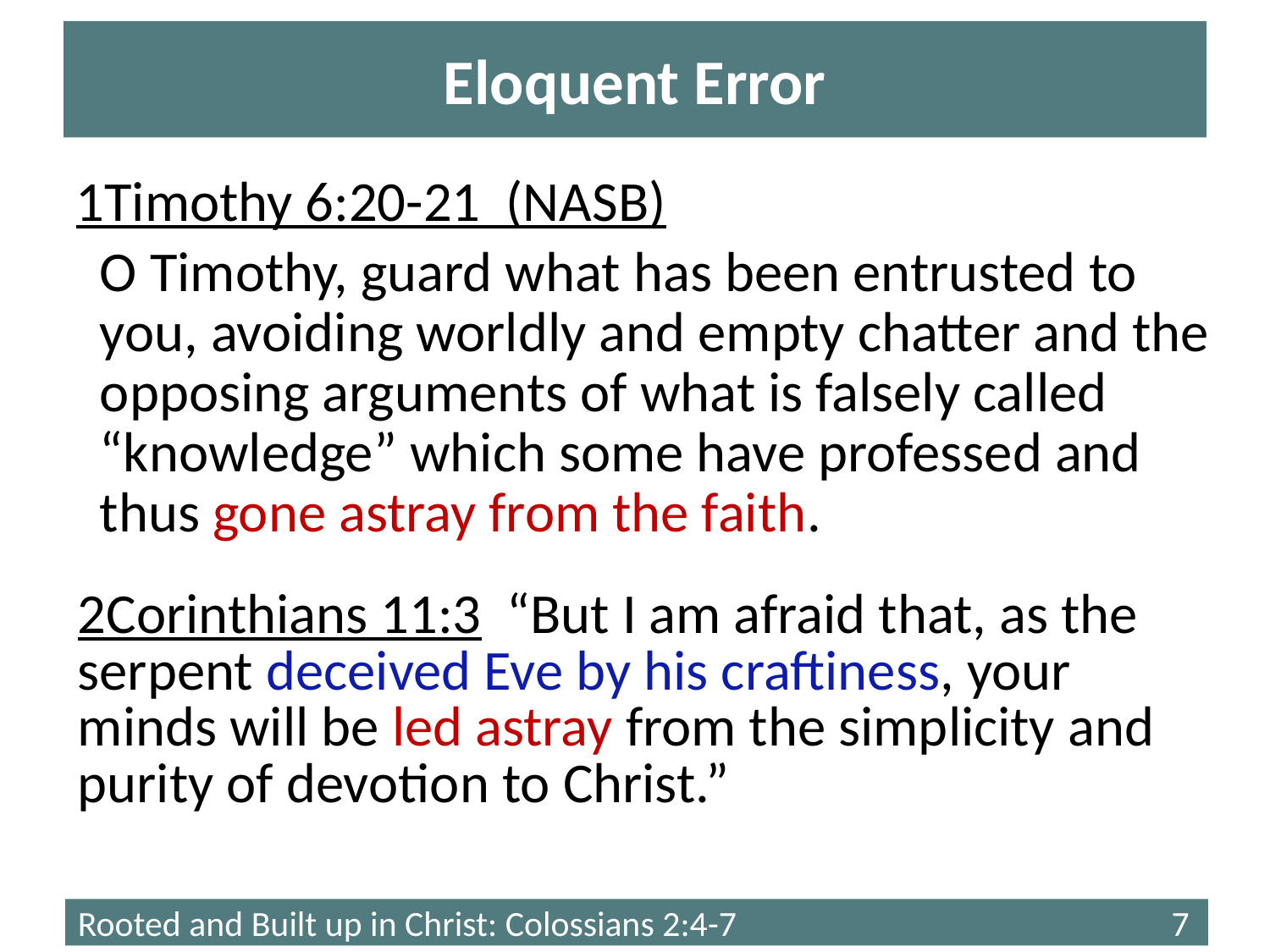

# Eloquent Error
1Timothy 6:20-21  (NASB)
O Timothy, guard what has been entrusted to you, avoiding worldly and empty chatter and the opposing arguments of what is falsely called “knowledge” which some have professed and thus gone astray from the faith.

2Corinthians 11:3  “But I am afraid that, as the serpent deceived Eve by his craftiness, your minds will be led astray from the simplicity and purity of devotion to Christ.”